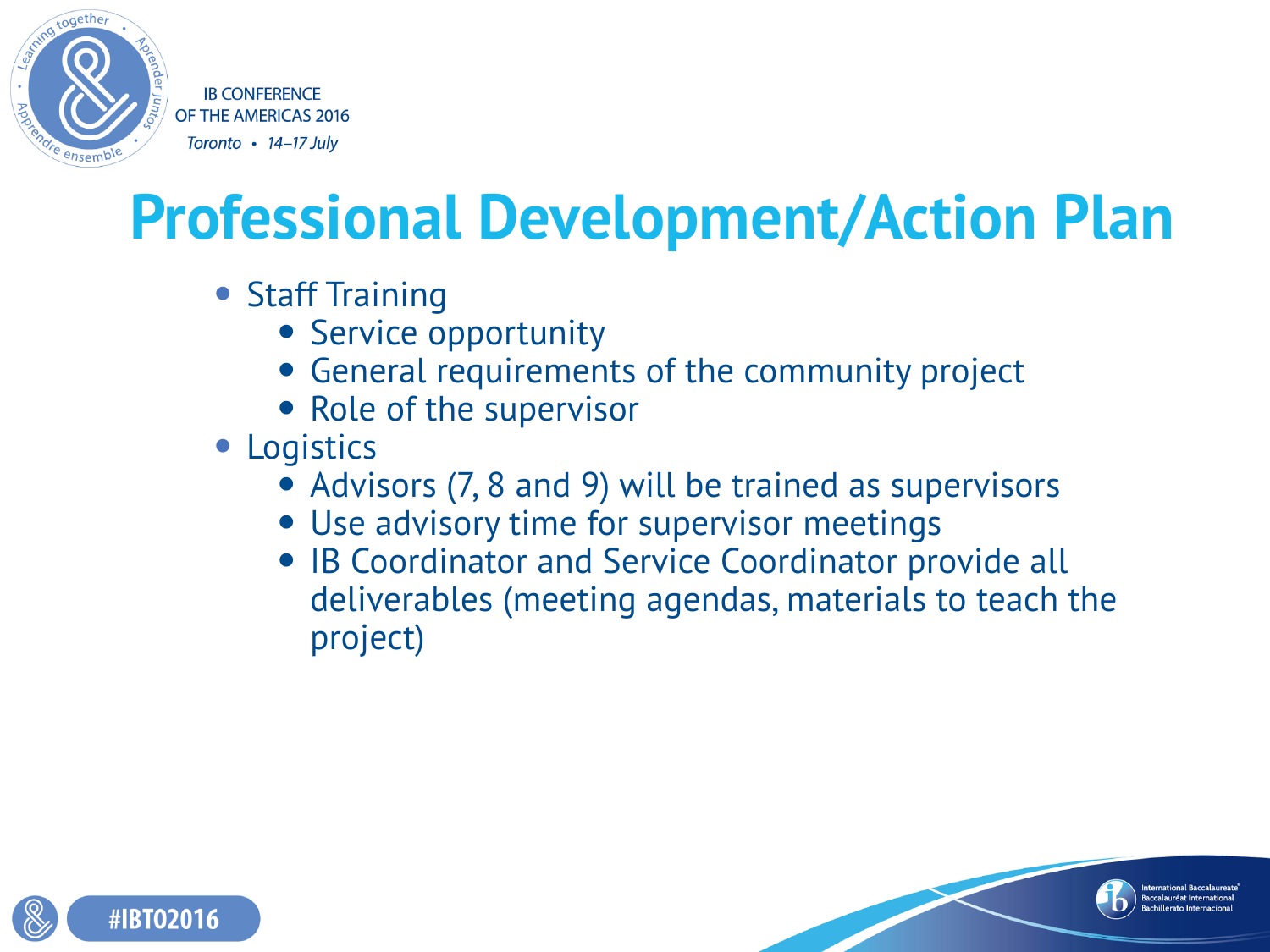

# Professional Development/Action Plan
Staff Training
Service opportunity
General requirements of the community project
Role of the supervisor
Logistics
Advisors (7, 8 and 9) will be trained as supervisors
Use advisory time for supervisor meetings
IB Coordinator and Service Coordinator provide all deliverables (meeting agendas, materials to teach the project)